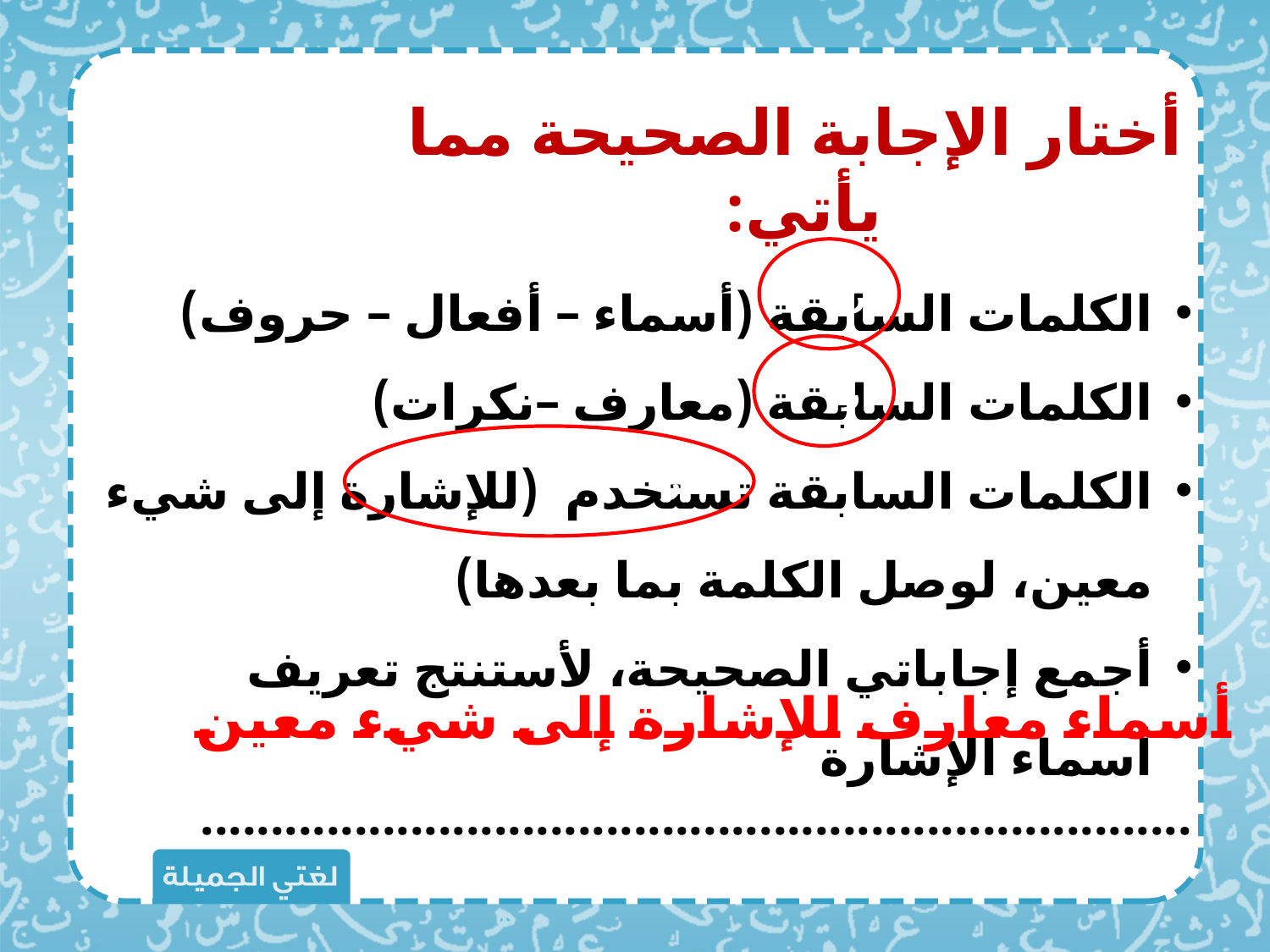

أختار الإجابة الصحيحة مما يأتي:
ر
الكلمات السابقة (أسماء – أفعال – حروف)
الكلمات السابقة (معارف –نكرات)
الكلمات السابقة تستخدم  (للإشارة إلى شيء معين، لوصل الكلمة بما بعدها)
أجمع إجاباتي الصحيحة، لأستنتج تعريف أسماء الإشارة
.......................................................................
ر
ر
أسماء معارف للإشارة إلى شيء معين